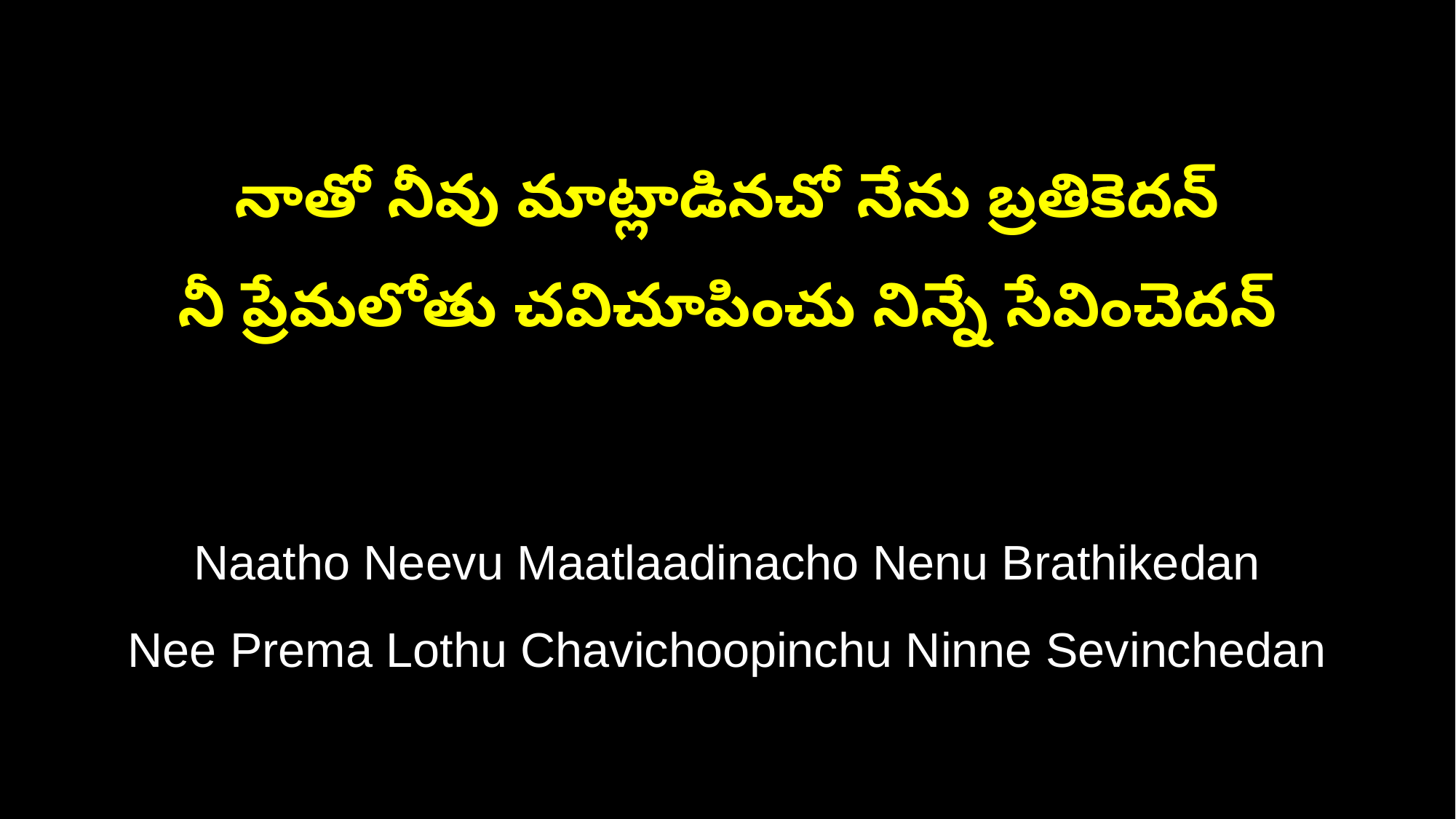

నాతో నీవు మాట్లాడినచో నేను బ్రతికెదన్
నీ ప్రేమలోతు చవిచూపించు నిన్నే సేవించెదన్
Naatho Neevu Maatlaadinacho Nenu Brathikedan
Nee Prema Lothu Chavichoopinchu Ninne Sevinchedan